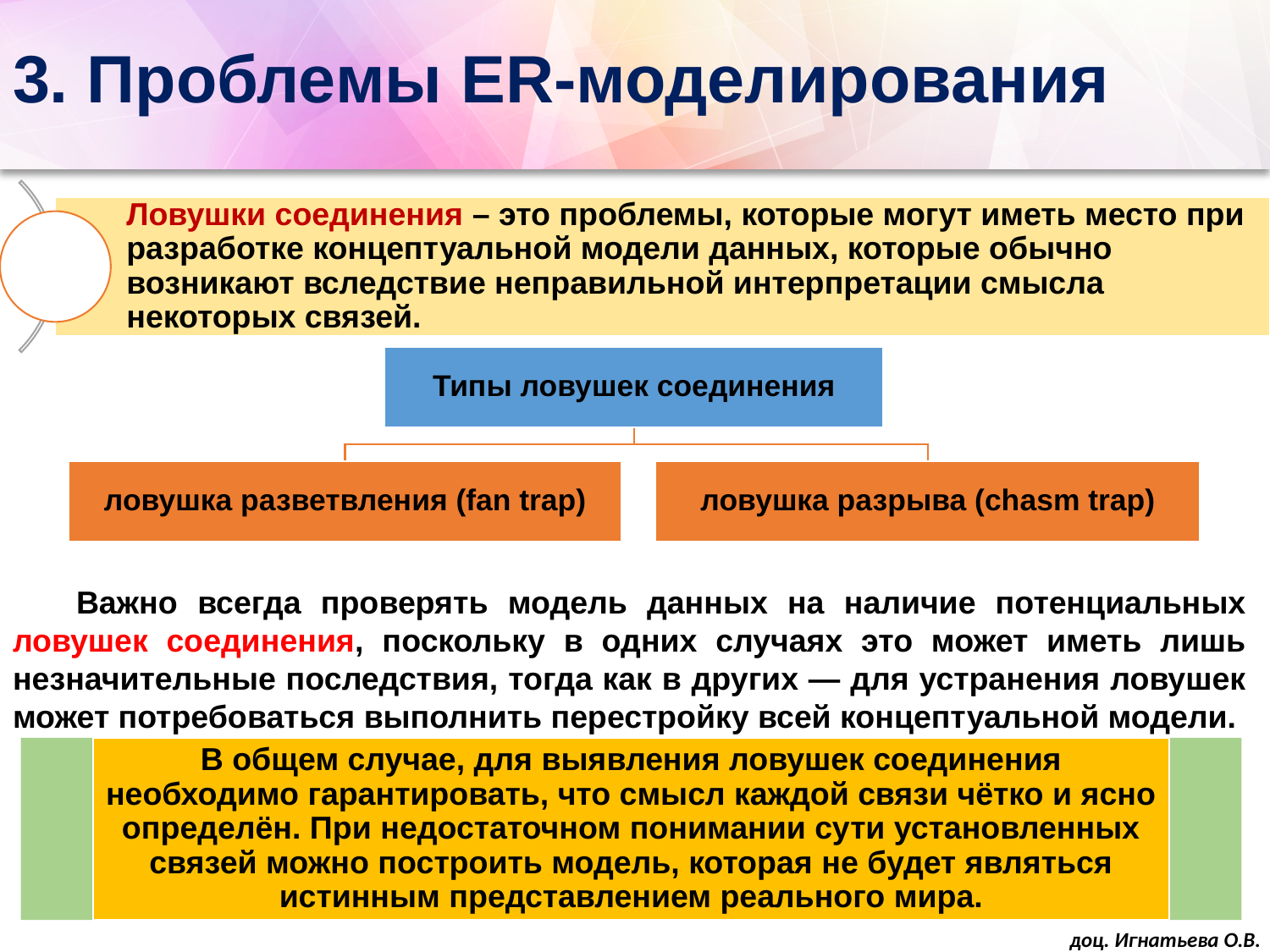

# 3. Проблемы ER-моделирования
Ловушки соединения – это проблемы, которые могут иметь место при разработке концептуальной модели данных, которые обычно возникают вследствие неправильной интерпретации смысла некоторых связей.
Типы ловушек соединения
ловушка разветвления (fan trap)
ловушка разрыва (chasm trap)
Важно всегда проверять модель данных на наличие потенциальных ловушек соединения, поскольку в одних случаях это может иметь лишь незначительные последствия, тогда как в других — для устранения ловушек может потребоваться выполнить перестройку всей концептуальной модели.
В общем случае, для выявления ловушек соединения необходимо гарантировать, что смысл каждой связи чётко и ясно определён. При недостаточном понимании сути установленных связей можно построить модель, которая не будет являться истинным представлением реального мира.
доц. Игнатьева О.В.